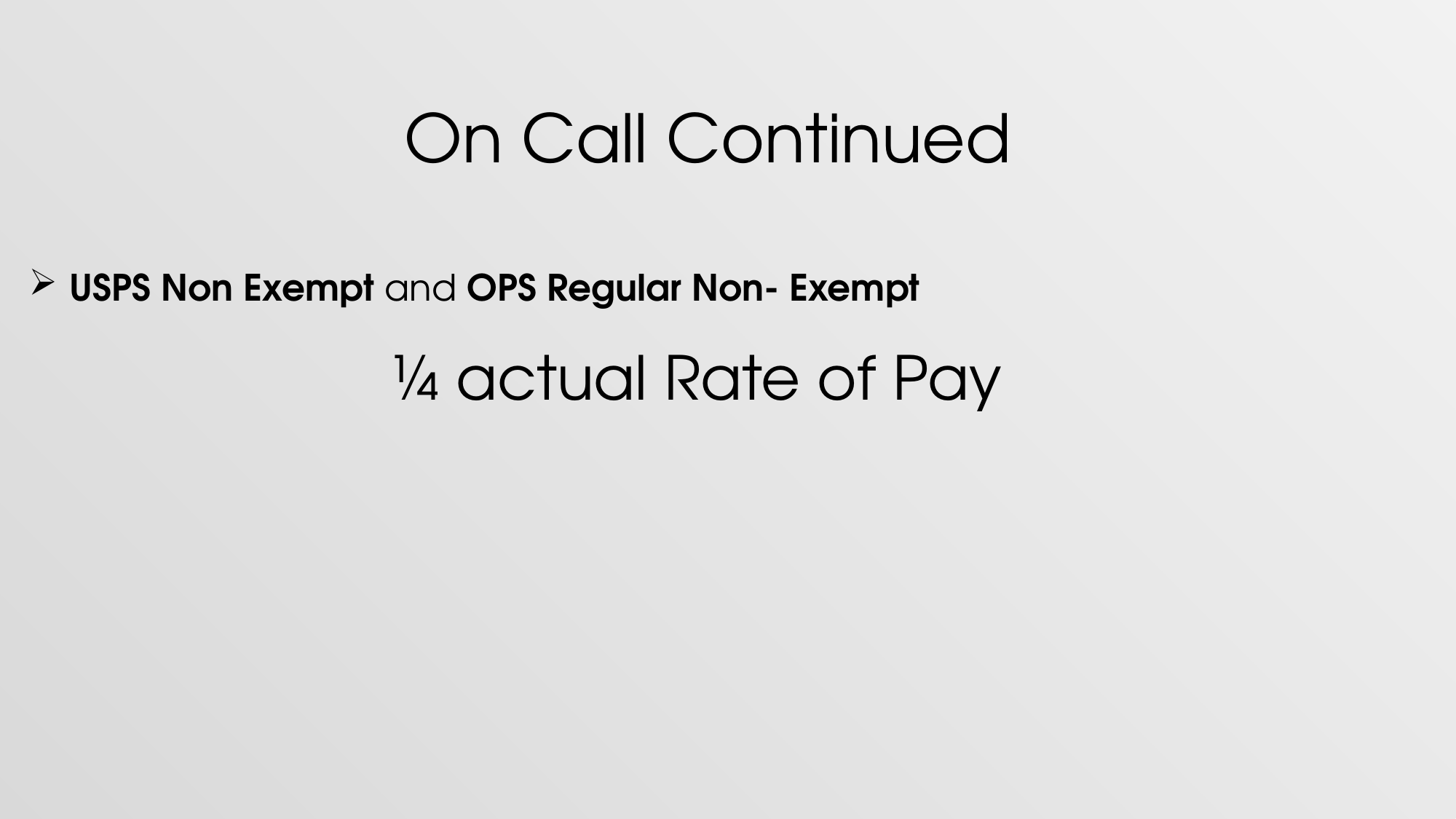

On Call Continued
USPS Non Exempt and OPS Regular Non- Exempt

                                    ¼ actual Rate of Pay